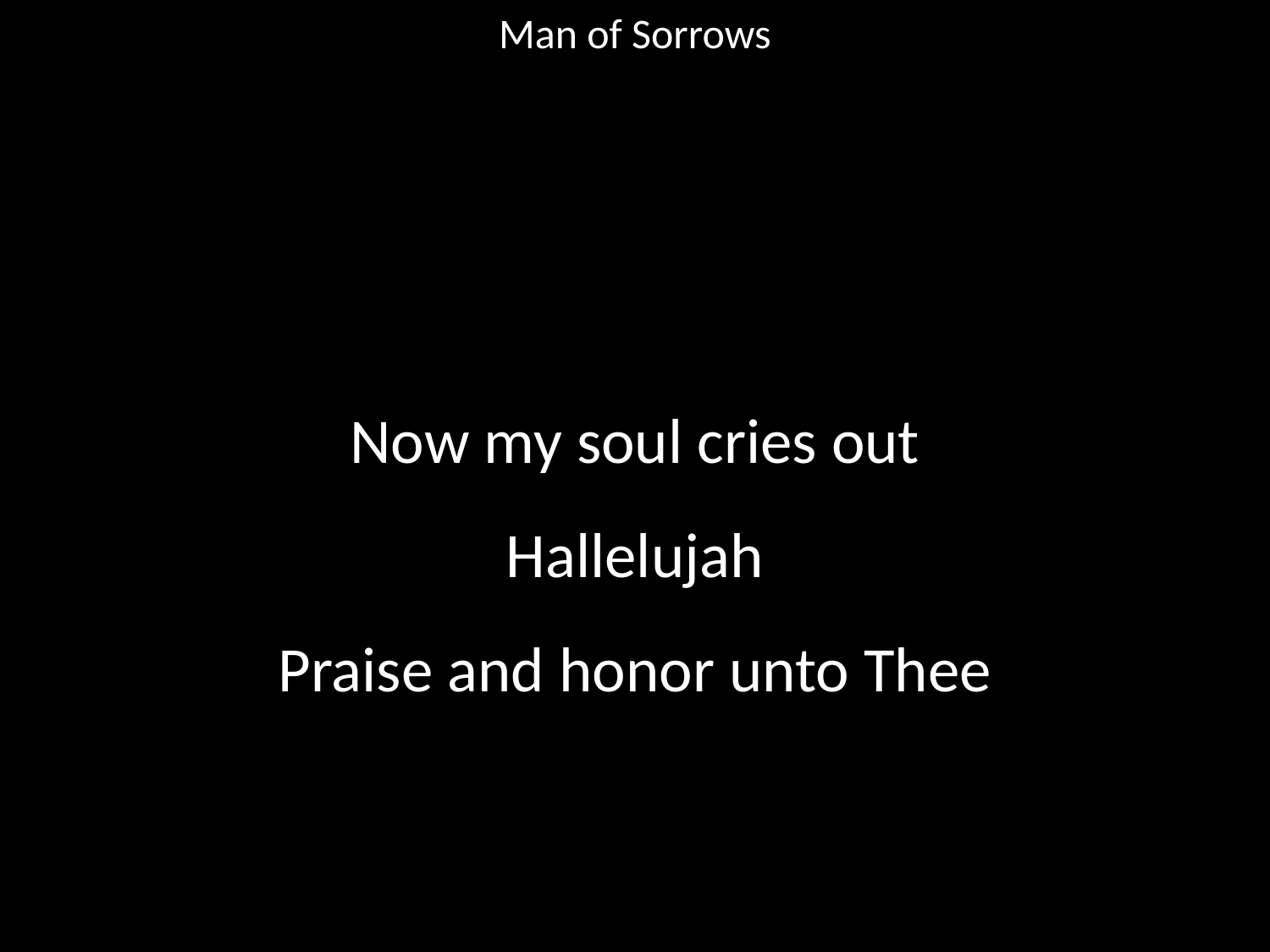

Man of Sorrows
#
Now my soul cries out
Hallelujah
Praise and honor unto Thee